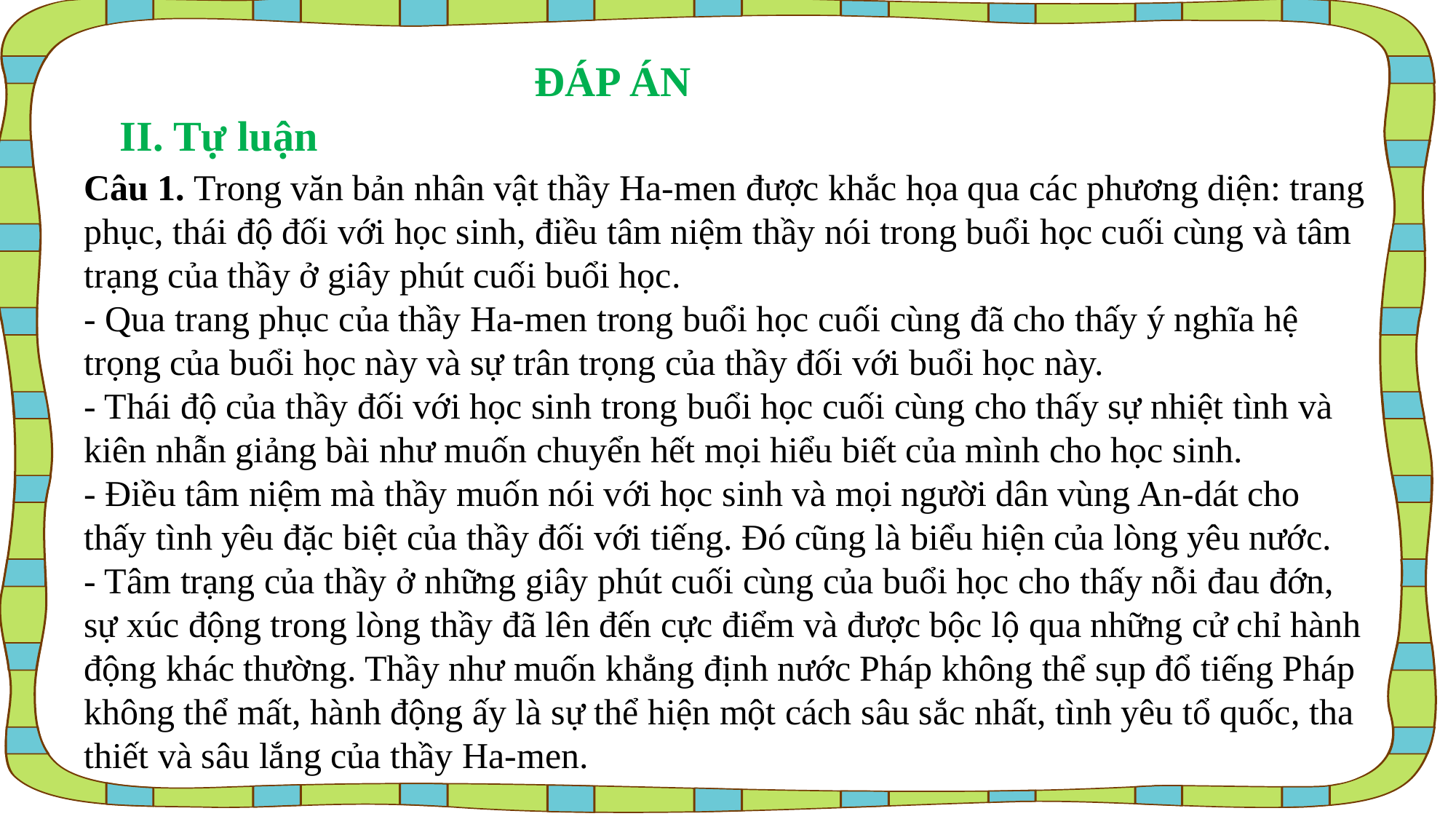

ĐÁP ÁN
II. Tự luận
Câu 1. Trong văn bản nhân vật thầy Ha-men được khắc họa qua các phương diện: trang phục, thái độ đối với học sinh, điều tâm niệm thầy nói trong buổi học cuối cùng và tâm trạng của thầy ở giây phút cuối buổi học.
- Qua trang phục của thầy Ha-men trong buổi học cuối cùng đã cho thấy ý nghĩa hệ trọng của buổi học này và sự trân trọng của thầy đối với buổi học này.
- Thái độ của thầy đối với học sinh trong buổi học cuối cùng cho thấy sự nhiệt tình và kiên nhẫn giảng bài như muốn chuyển hết mọi hiểu biết của mình cho học sinh.
- Điều tâm niệm mà thầy muốn nói với học sinh và mọi người dân vùng An-dát cho thấy tình yêu đặc biệt của thầy đối với tiếng. Đó cũng là biểu hiện của lòng yêu nước.
- Tâm trạng của thầy ở những giây phút cuối cùng của buổi học cho thấy nỗi đau đớn, sự xúc động trong lòng thầy đã lên đến cực điểm và được bộc lộ qua những cử chỉ hành động khác thường. Thầy như muốn khẳng định nước Pháp không thể sụp đổ tiếng Pháp không thể mất, hành động ấy là sự thể hiện một cách sâu sắc nhất, tình yêu tổ quốc, tha thiết và sâu lắng của thầy Ha-men.